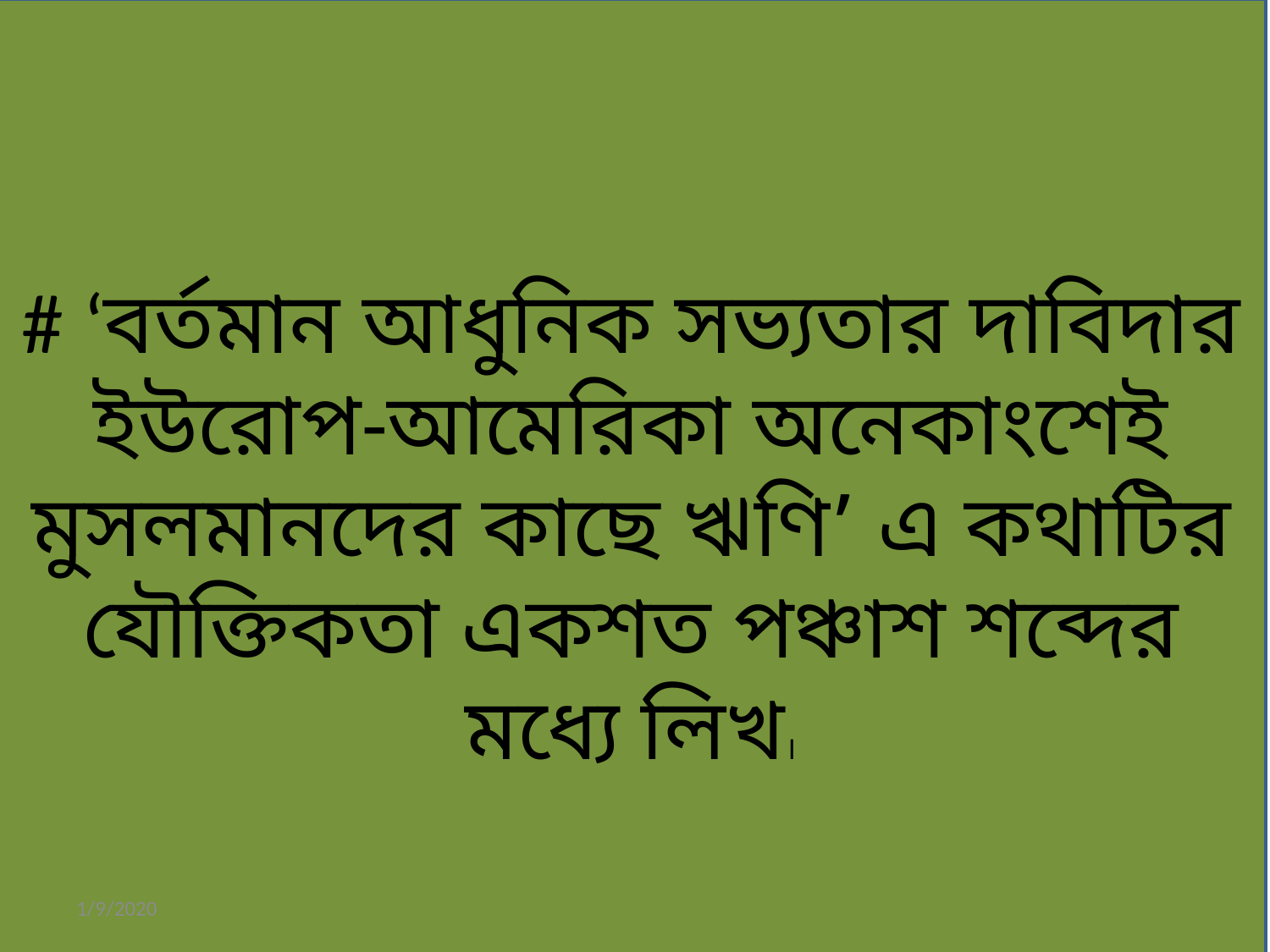

# ‘বর্তমান আধুনিক সভ্যতার দাবিদার ইউরোপ-আমেরিকা অনেকাংশেই মুসলমানদের কাছে ঋণি’ এ কথাটির যৌক্তিকতা একশত পঞ্চাশ শব্দের মধ্যে লিখ।
1/9/2020
Md.Mahabub Alam.Razzak Howlader Akademy,Madaripur.
11